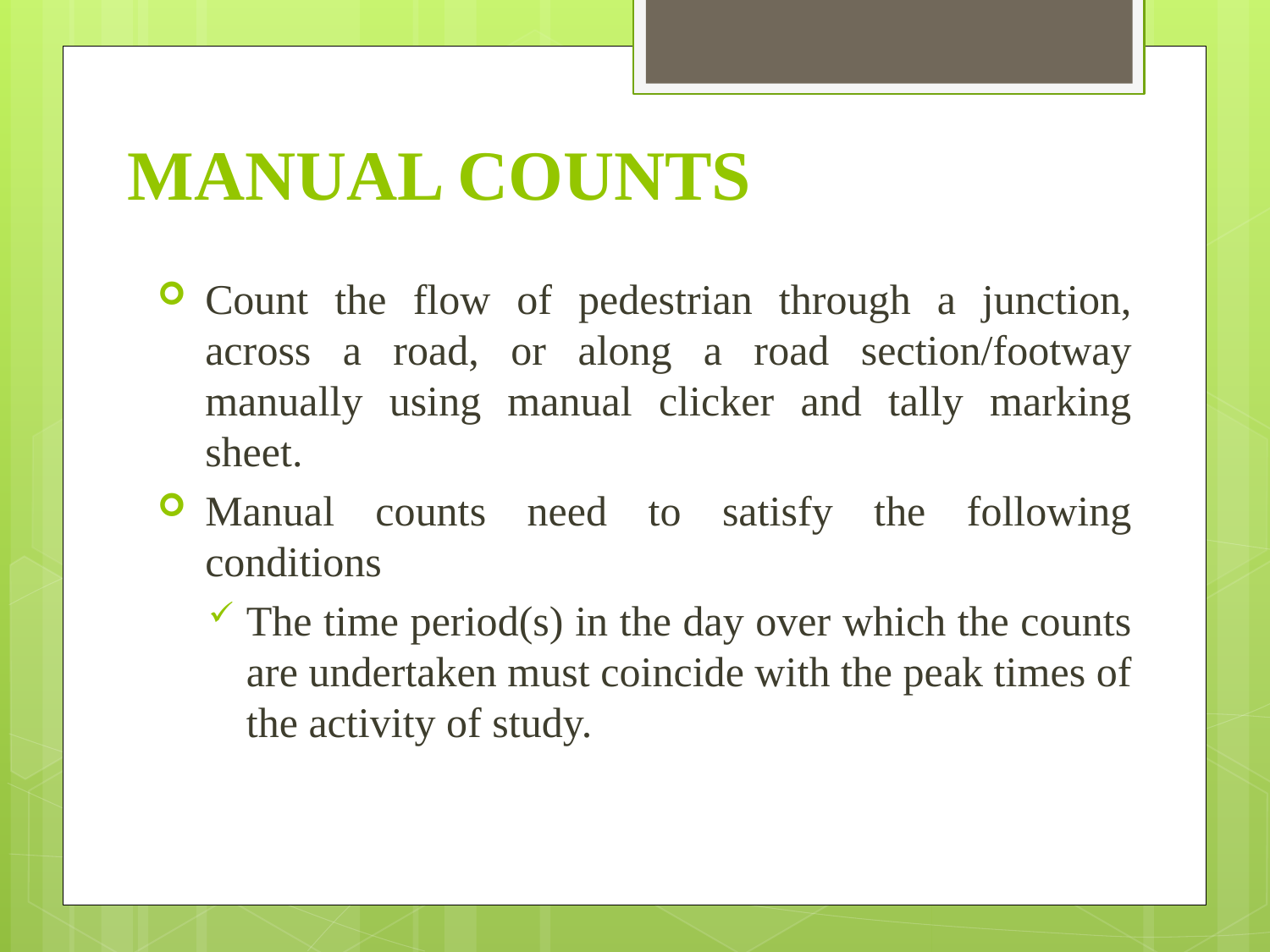

# MANUAL COUNTS
Count the flow of pedestrian through a junction, across a road, or along a road section/footway manually using manual clicker and tally marking sheet.
Manual counts need to satisfy the following conditions
The time period(s) in the day over which the counts are undertaken must coincide with the peak times of the activity of study.